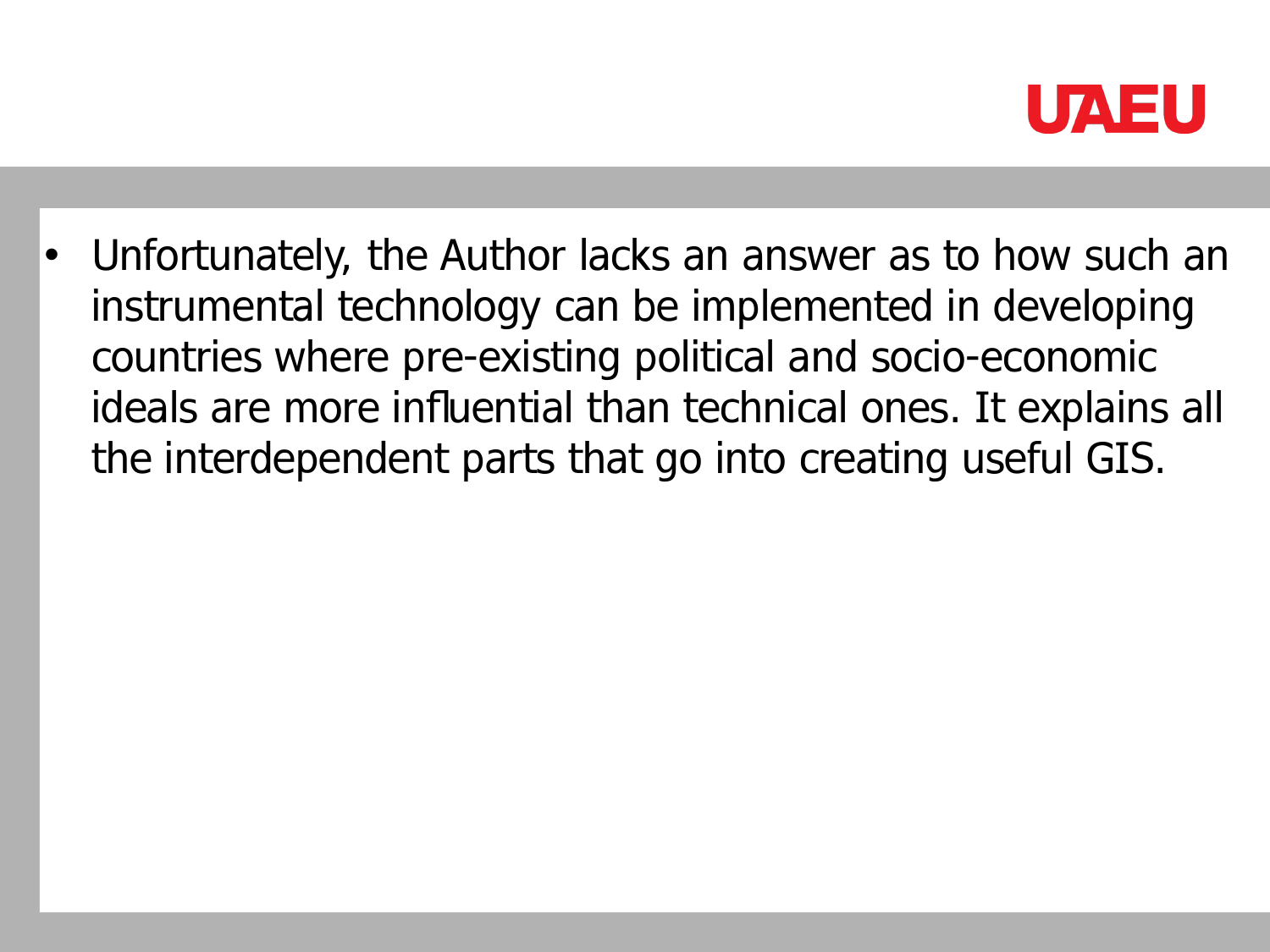

Unfortunately, the Author lacks an answer as to how such an instrumental technology can be implemented in developing countries where pre-existing political and socio-economic ideals are more influential than technical ones. It explains all the interdependent parts that go into creating useful GIS.